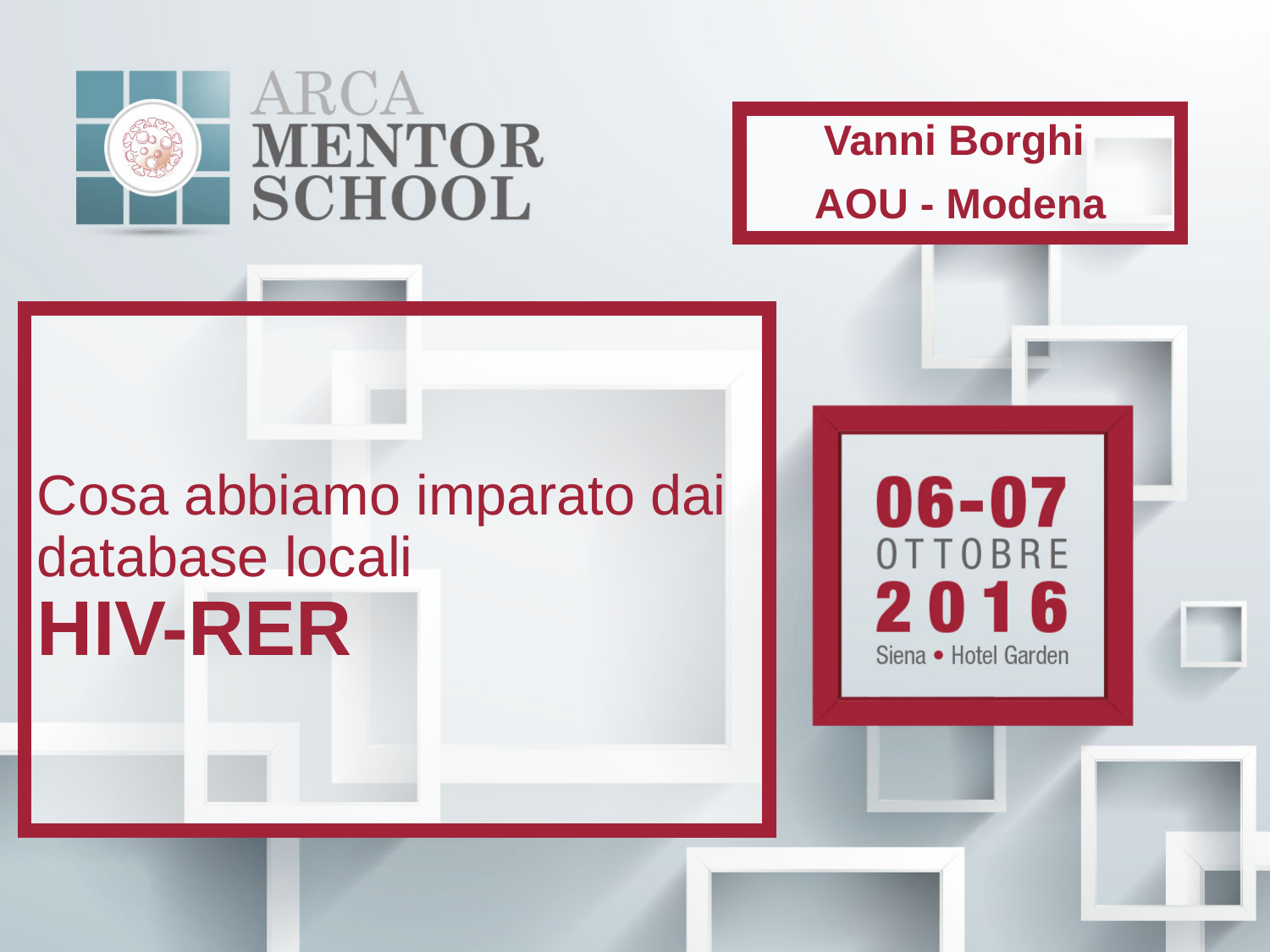

Vanni Borghi
AOU - Modena
# Cosa abbiamo imparato dai database locali HIV-RER